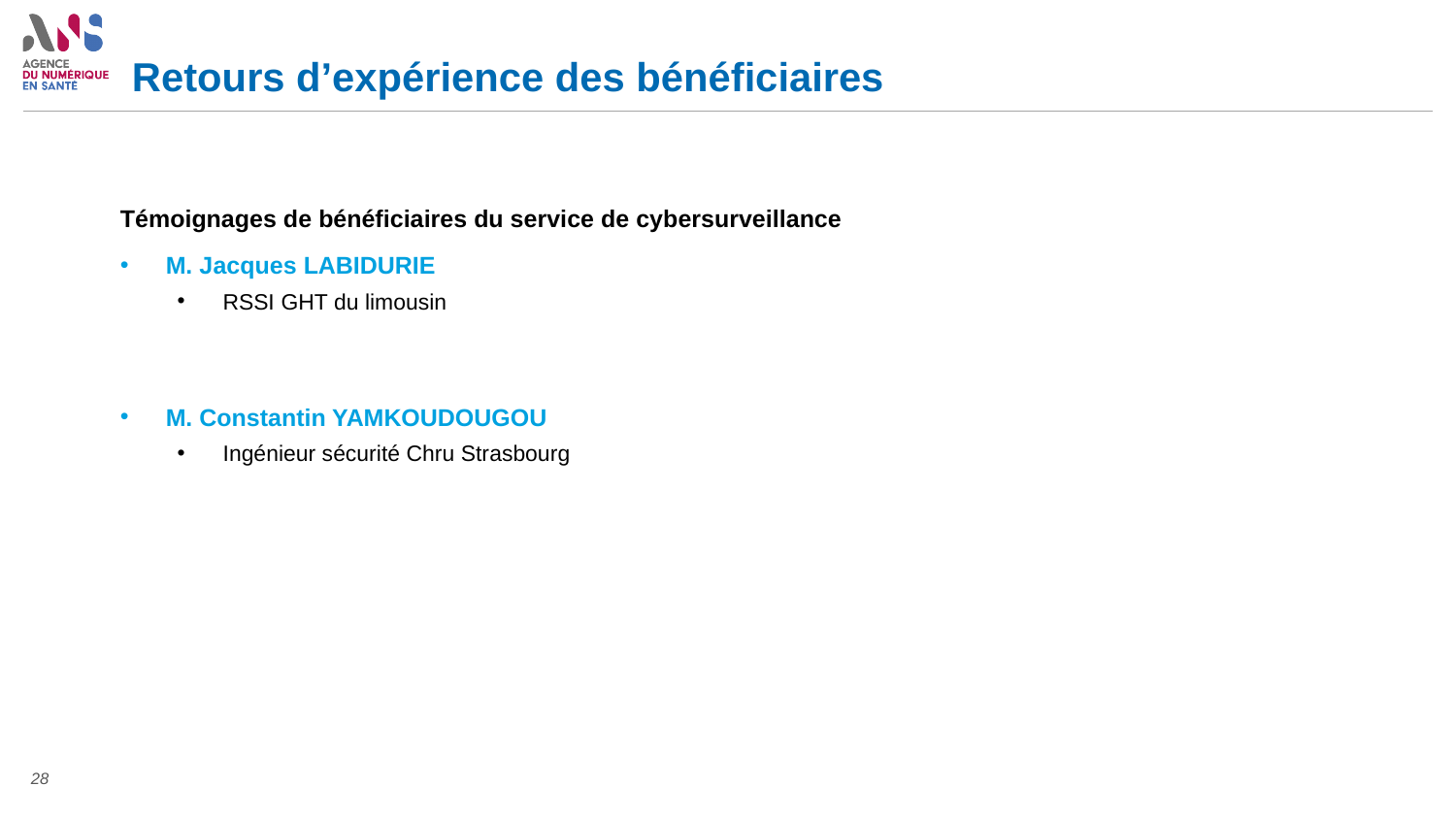

# Retours d’expérience des bénéficiaires
Témoignages de bénéficiaires du service de cybersurveillance
M. Jacques LABIDURIE
RSSI GHT du limousin

M. Constantin YAMKOUDOUGOU
Ingénieur sécurité Chru Strasbourg
28